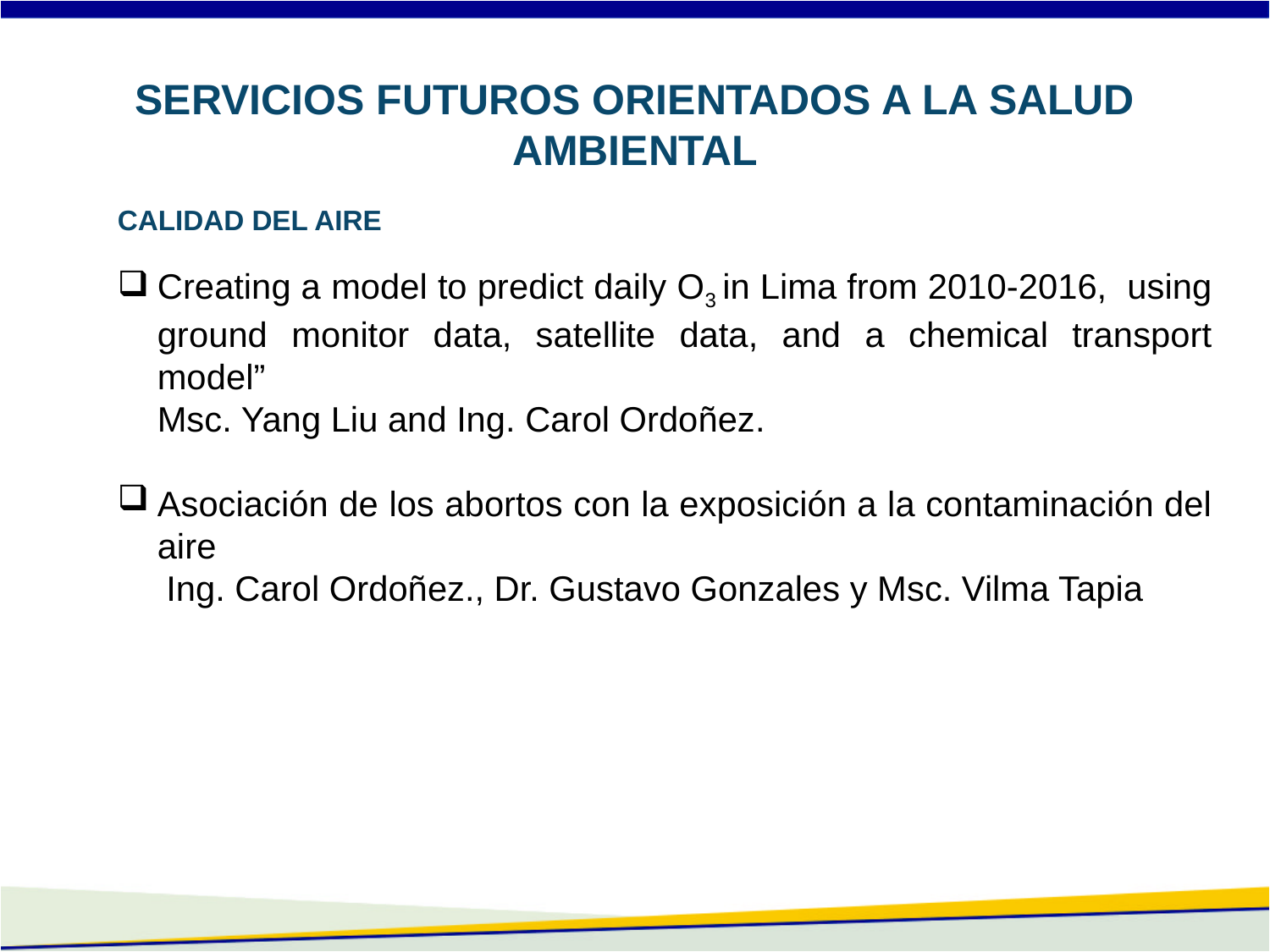

SERVICIOS FUTUROS ORIENTADOS A LA SALUD AMBIENTAL

CALIDAD DEL AIRE

Creating a model to predict daily O3 in Lima from 2010-2016,  using ground monitor data, satellite data, and a chemical transport model”    
Msc. Yang Liu and Ing. Carol Ordoñez.

Asociación de los abortos con la exposición a la contaminación del aire
     Ing. Carol Ordoñez., Dr. Gustavo Gonzales y Msc. Vilma Tapia